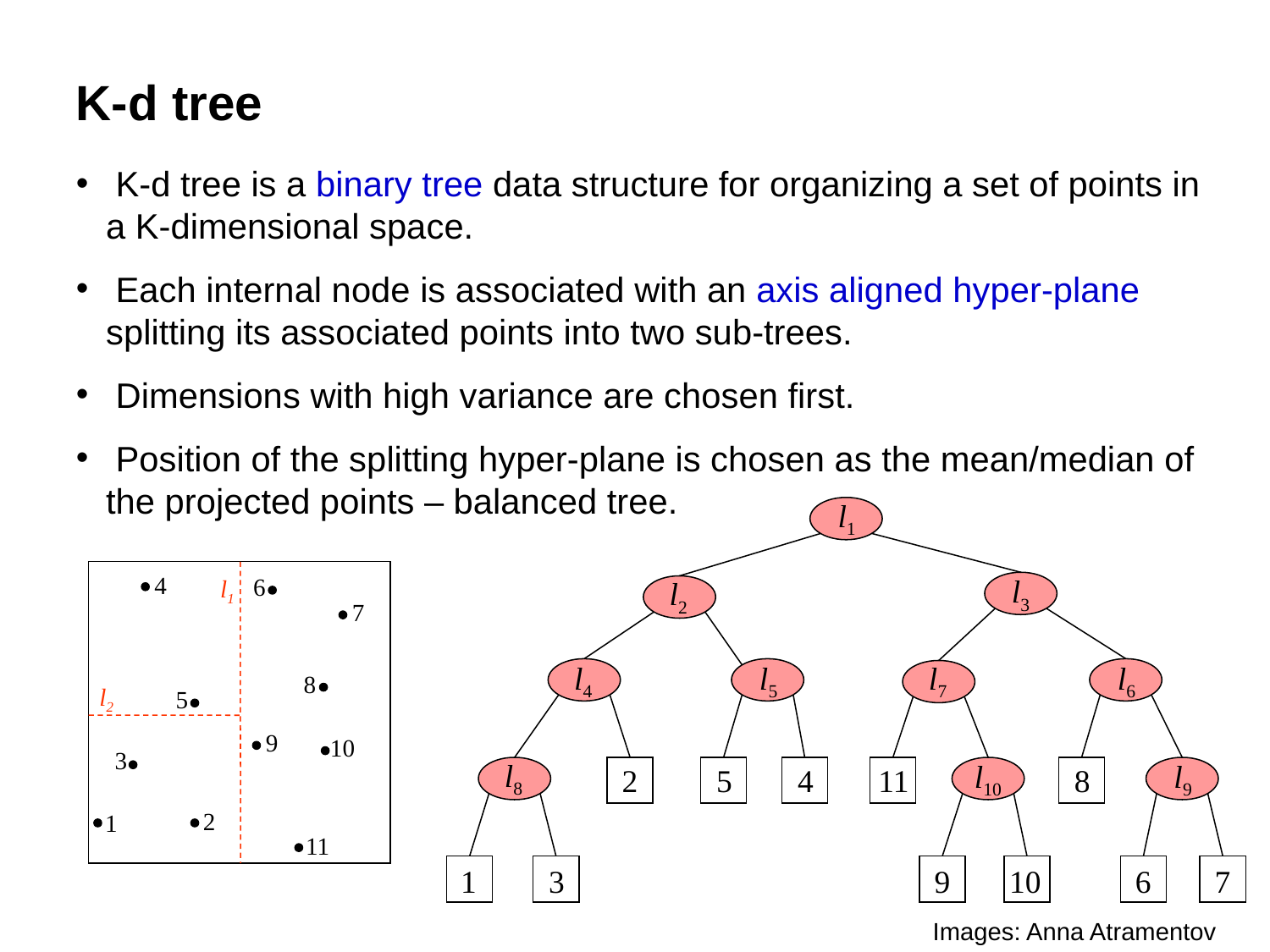

K-d tree
 K-d tree is a binary tree data structure for organizing a set of points in a K-dimensional space.
 Each internal node is associated with an axis aligned hyper-plane splitting its associated points into two sub-trees.
 Dimensions with high variance are chosen first.
 Position of the splitting hyper-plane is chosen as the mean/median of the projected points – balanced tree.
l1

l3
l2

l4
l5
l7
l6

l8
l10
l9
2

5

4

11

8

1

3

9

10

6

7

4
6

7

8
5

9
10
3

2
1

11

l1

l2

Images: Anna Atramentov